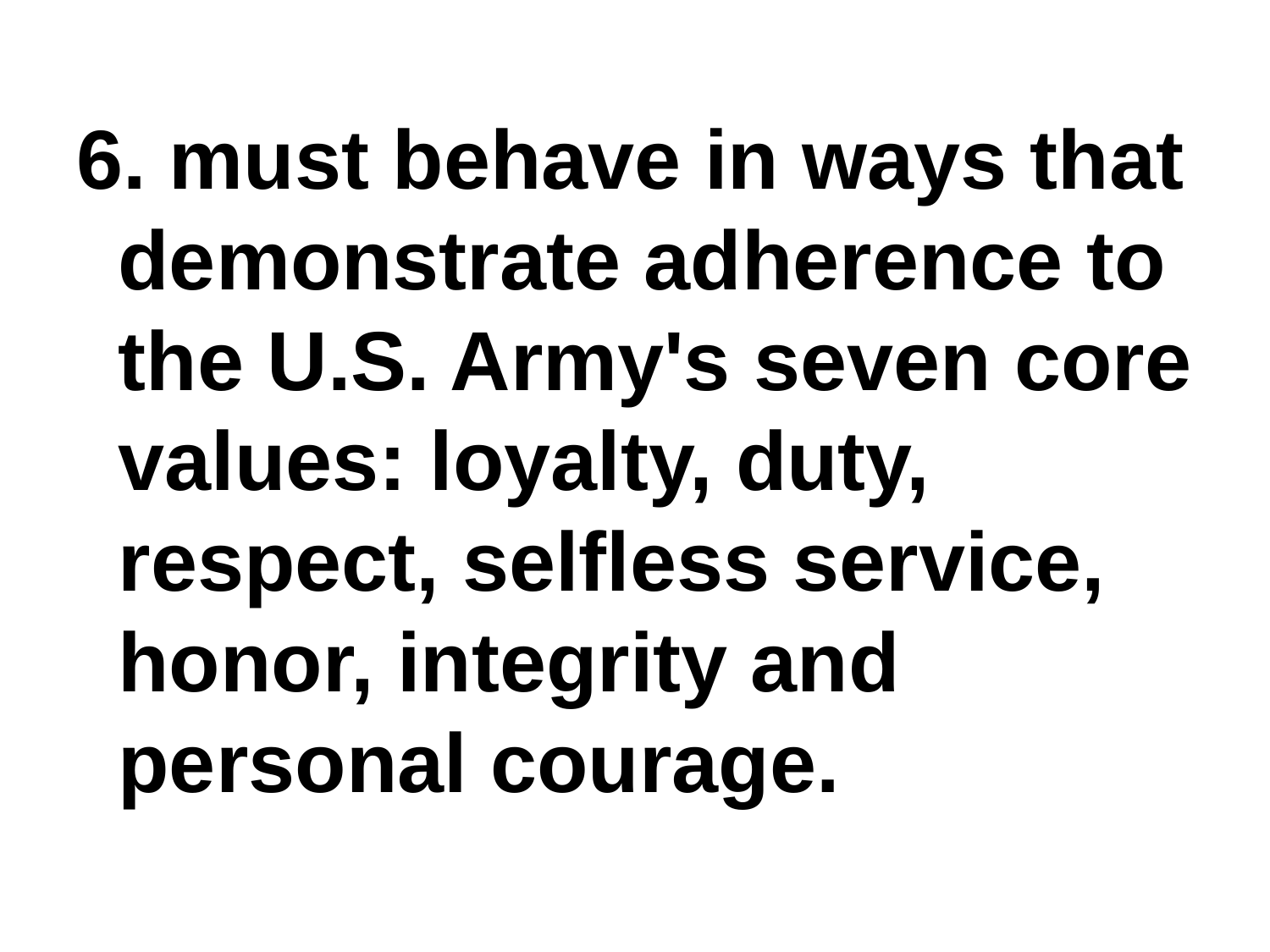

#
6. must behave in ways that demonstrate adherence to the U.S. Army's seven core values: loyalty, duty, respect, selfless service, honor, integrity and personal courage.